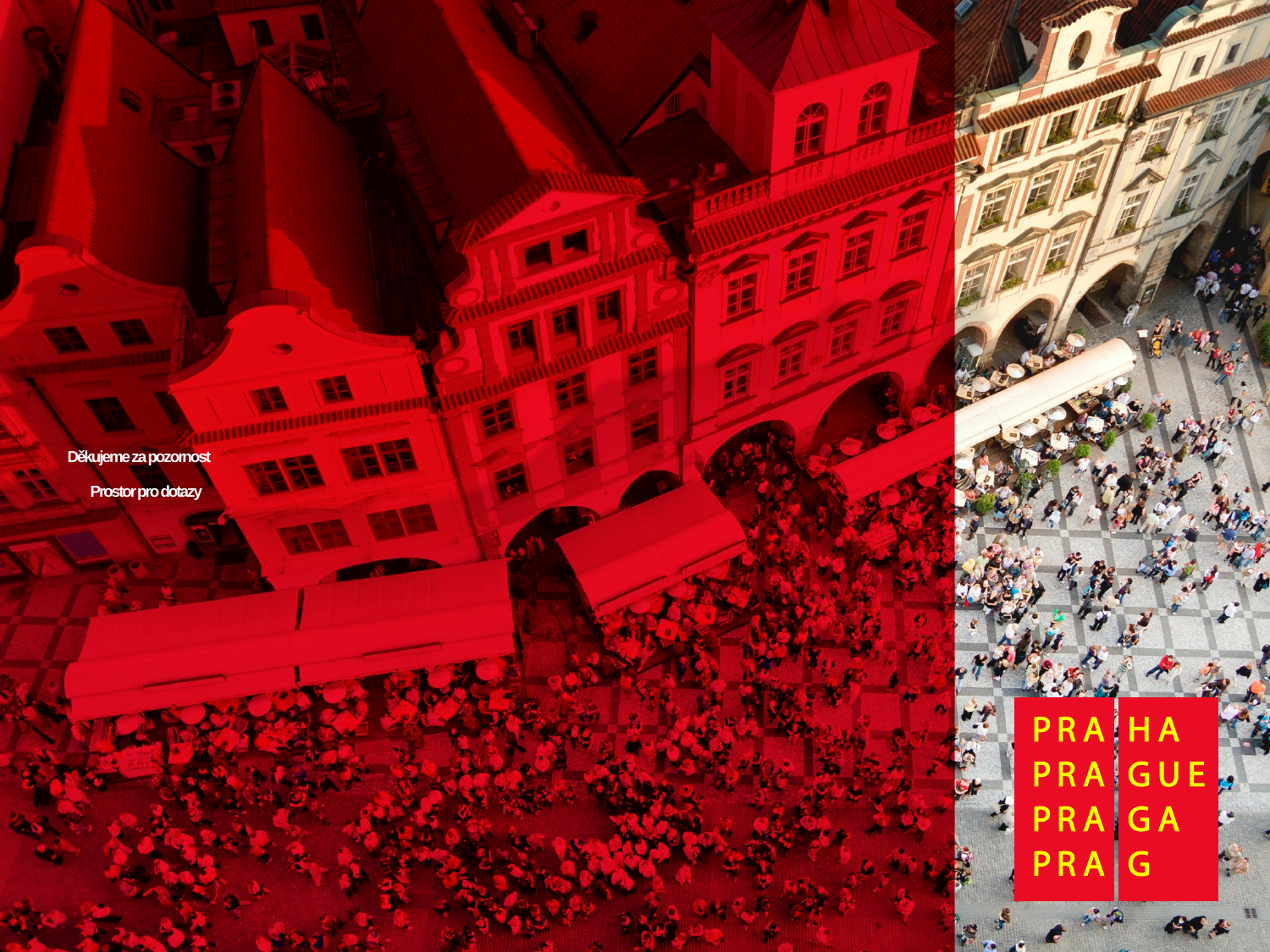

# Děkujeme za pozornost Prostor pro dotazy